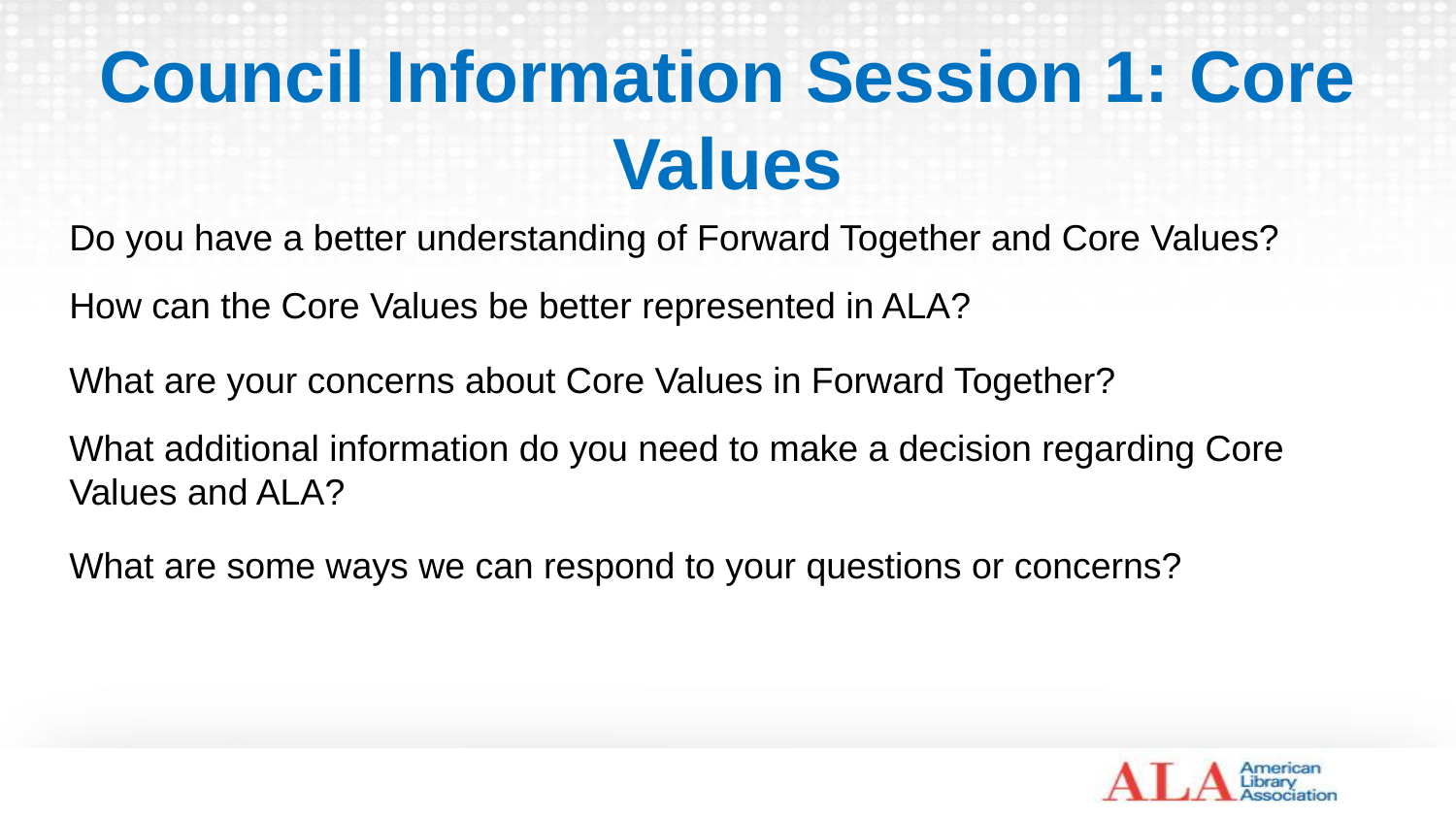

# Council Information Session 1: Core Values
Do you have a better understanding of Forward Together and Core Values?
How can the Core Values be better represented in ALA?
What are your concerns about Core Values in Forward Together?
What additional information do you need to make a decision regarding Core Values and ALA?
What are some ways we can respond to your questions or concerns?